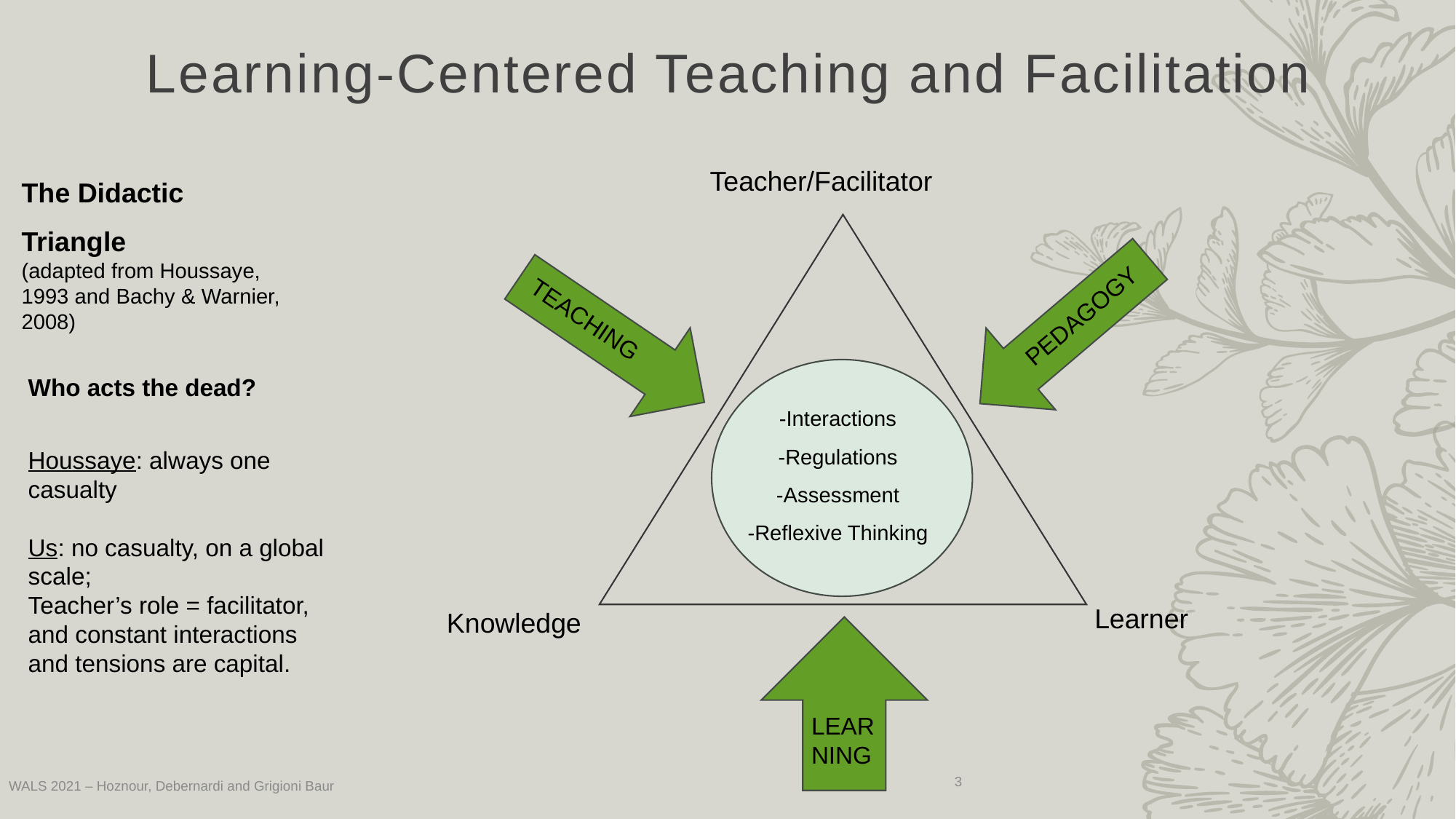

# Learning-Centered Teaching and Facilitation
The Didactic Triangle
(adapted from Houssaye, 1993 and Bachy & Warnier, 2008)
Teacher/Facilitator

PEDAGOGY

TEACHING
Who acts the dead?

Houssaye: always one casualty

Us: no casualty, on a global scale;
Teacher’s role = facilitator, and constant interactions and tensions are capital.

-Interactions
-Regulations
-Assessment
-Reflexive Thinking
Learner
Knowledge

LEARNING
3
WALS 2021 – Hoznour, Debernardi and Grigioni Baur